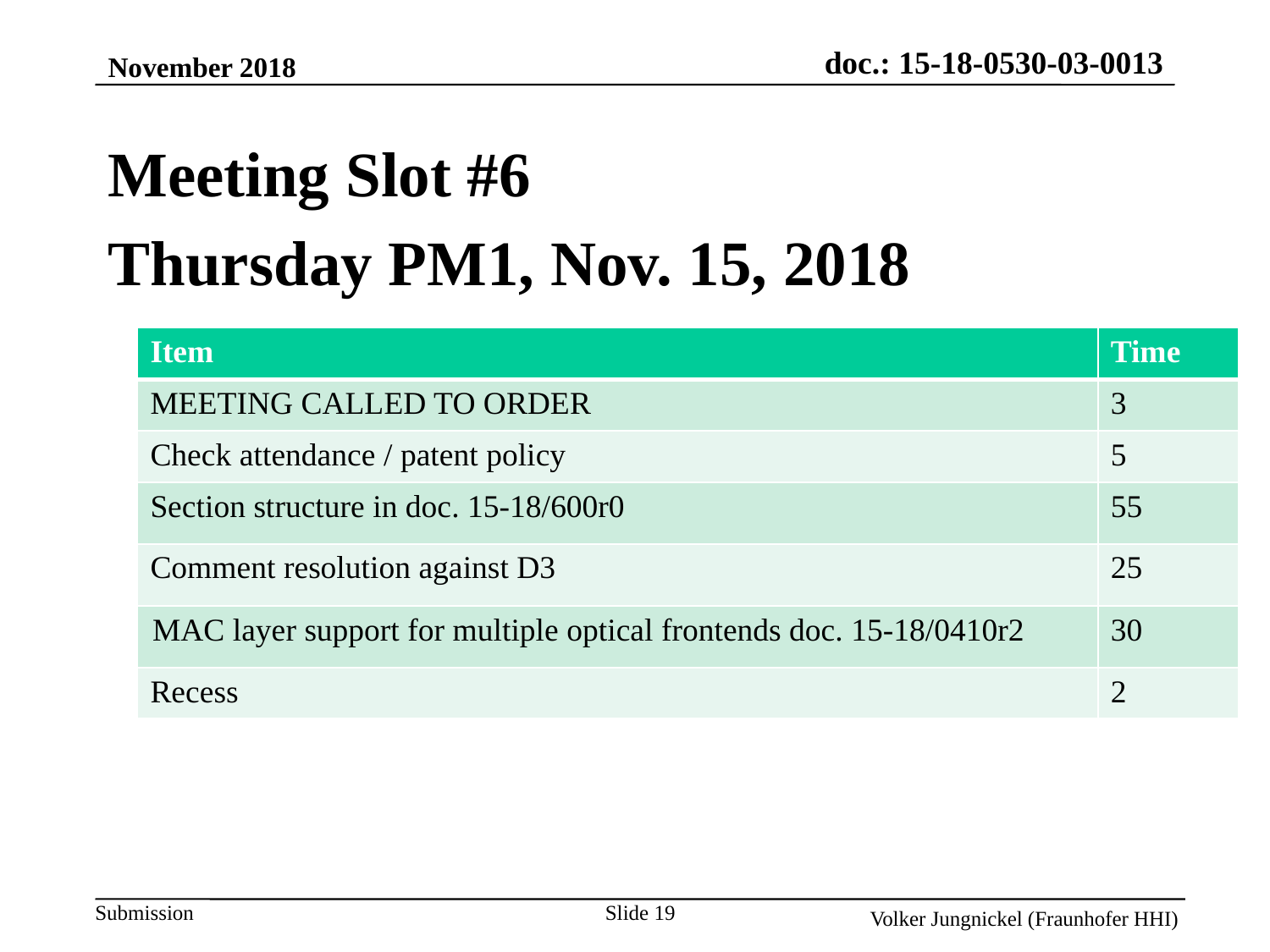

November 2018
Meeting Slot #6
Thursday PM1, Nov. 15, 2018

| Item | Time |
| --- | --- |
| MEETING CALLED TO ORDER | 3 |
| Check attendance / patent policy | 5 |
| Section structure in doc. 15-18/600r0 | 55 |
| Comment resolution against D3 | 25 |
| MAC layer support for multiple optical frontends doc. 15-18/0410r2 | 30 |
| Recess | 2 |
Slide 19
Volker Jungnickel (Fraunhofer HHI)